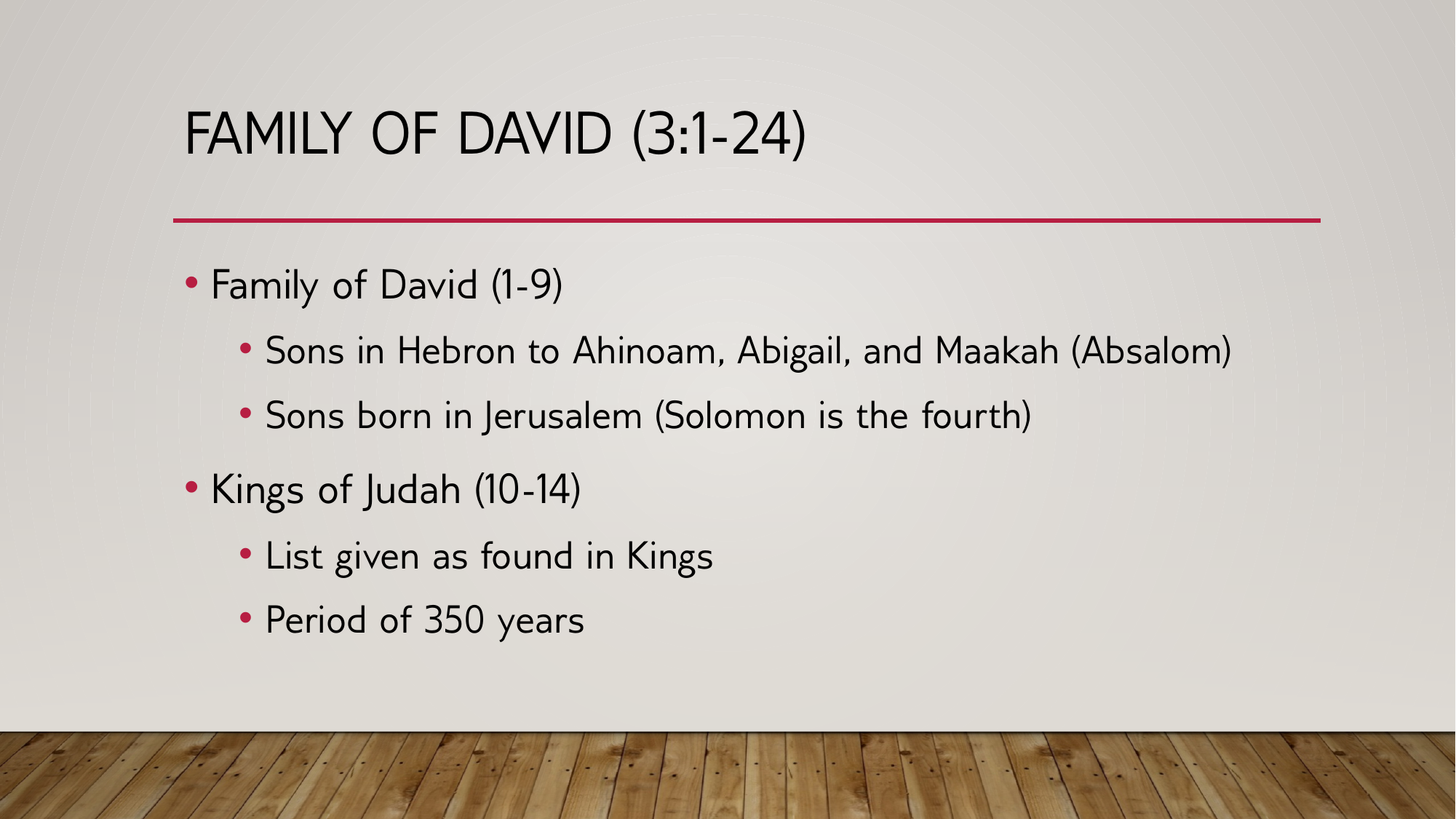

# Family of David (3:1-24)
Family of David (1-9)
Sons in Hebron to Ahinoam, Abigail, and Maakah (Absalom)
Sons born in Jerusalem (Solomon is the fourth)
Kings of Judah (10-14)
List given as found in Kings
Period of 350 years